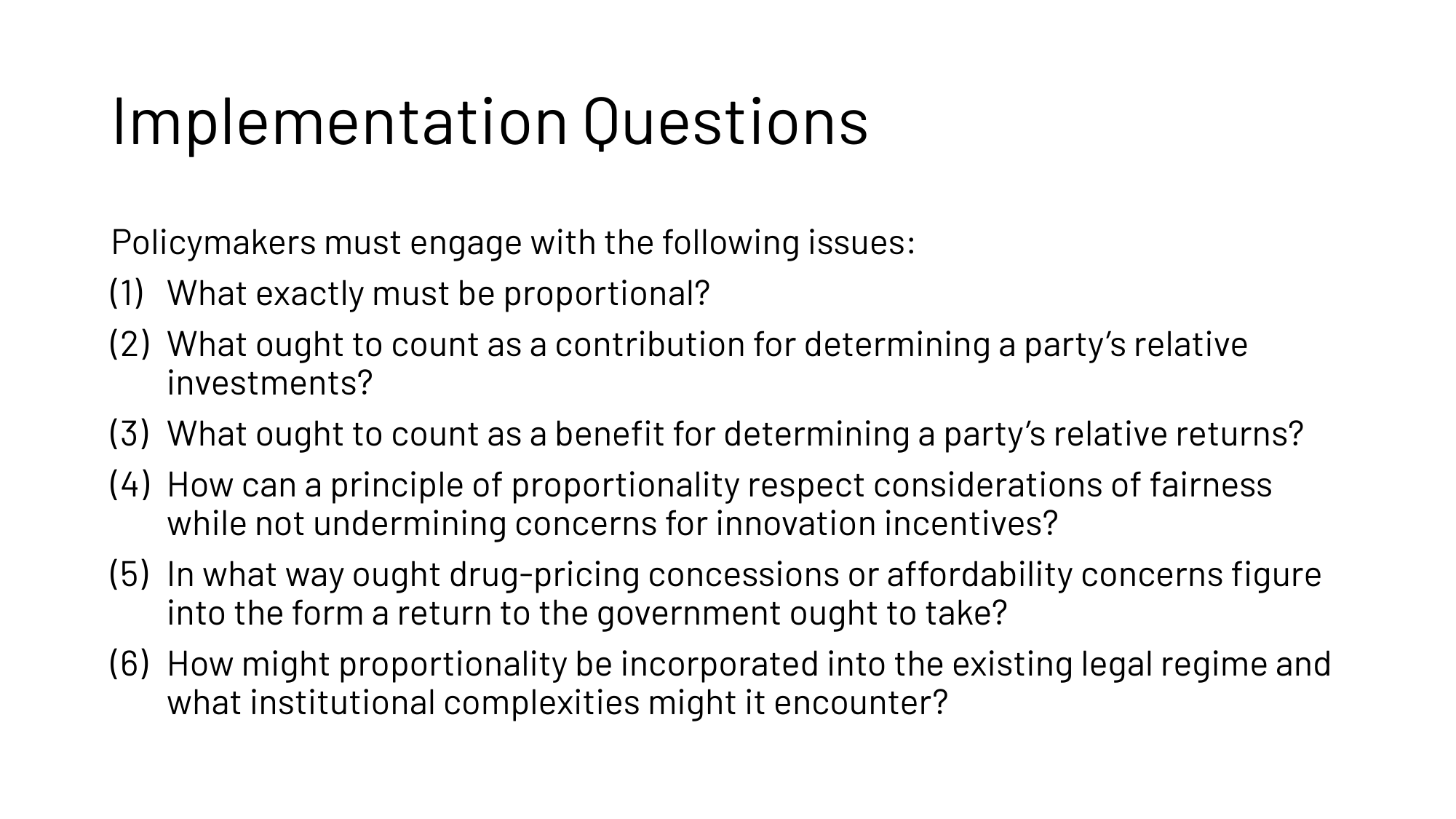

# Implementation Questions
Policymakers must engage with the following issues:
What exactly must be proportional?
What ought to count as a contribution for determining a party’s relative investments?
What ought to count as a benefit for determining a party’s relative returns?
How can a principle of proportionality respect considerations of fairness while not undermining concerns for innovation incentives?
In what way ought drug-pricing concessions or affordability concerns figure into the form a return to the government ought to take?
How might proportionality be incorporated into the existing legal regime and what institutional complexities might it encounter?